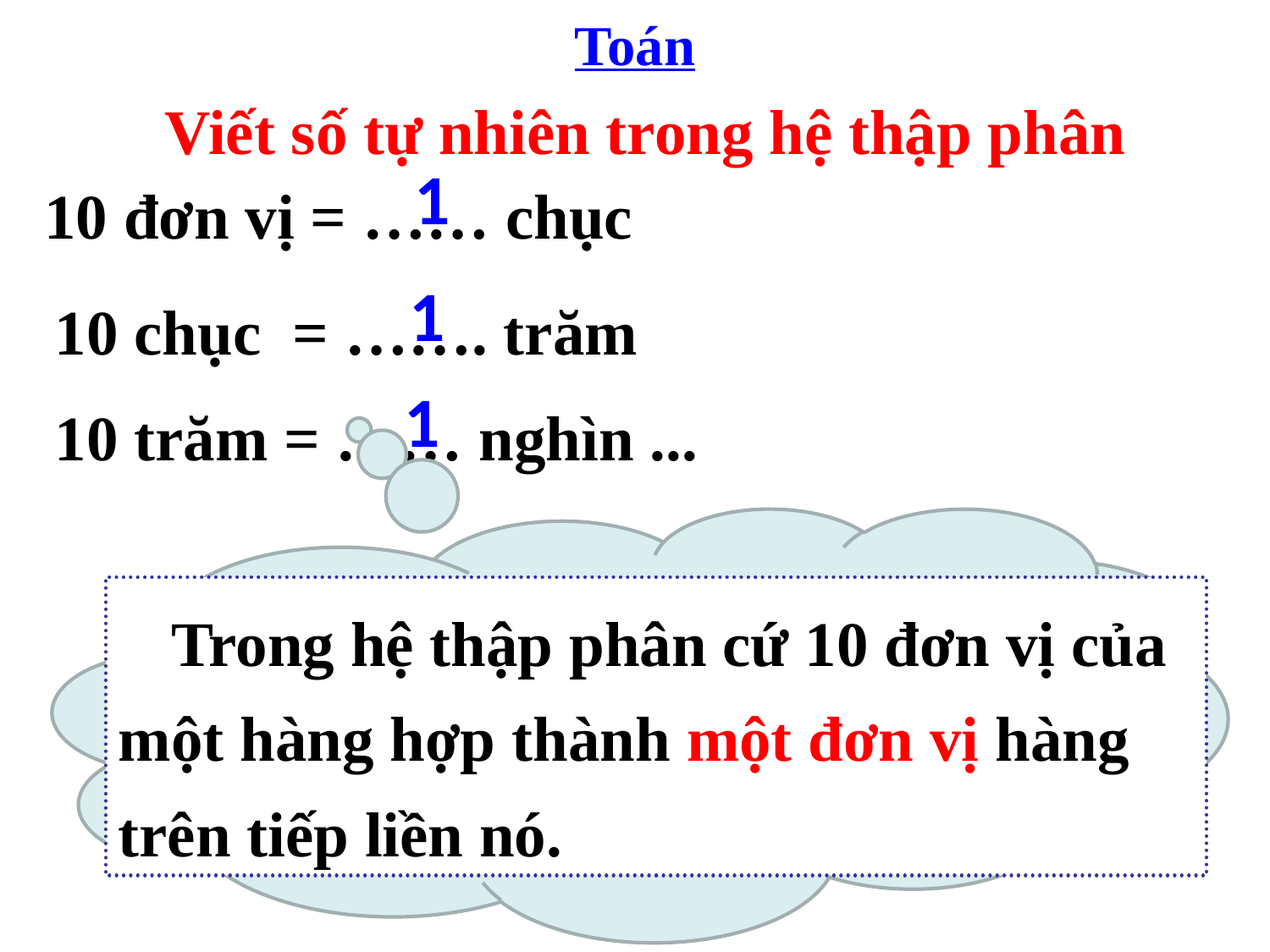

Toán
Viết số tự nhiên trong hệ thập phân
1
10 đơn vị = …… chục
1
10 chục  = ……. trăm
1
10 trăm = …… nghìn ...

Trong hệ thập phân cứ 10 đơn vị ở một hàng thì hợp thành mấy đơn vị ở hàng trên liền tiếp nó?

   Trong hệ thập phân cứ 10 đơn vị của một hàng hợp thành một đơn vị hàng trên tiếp liền nó.